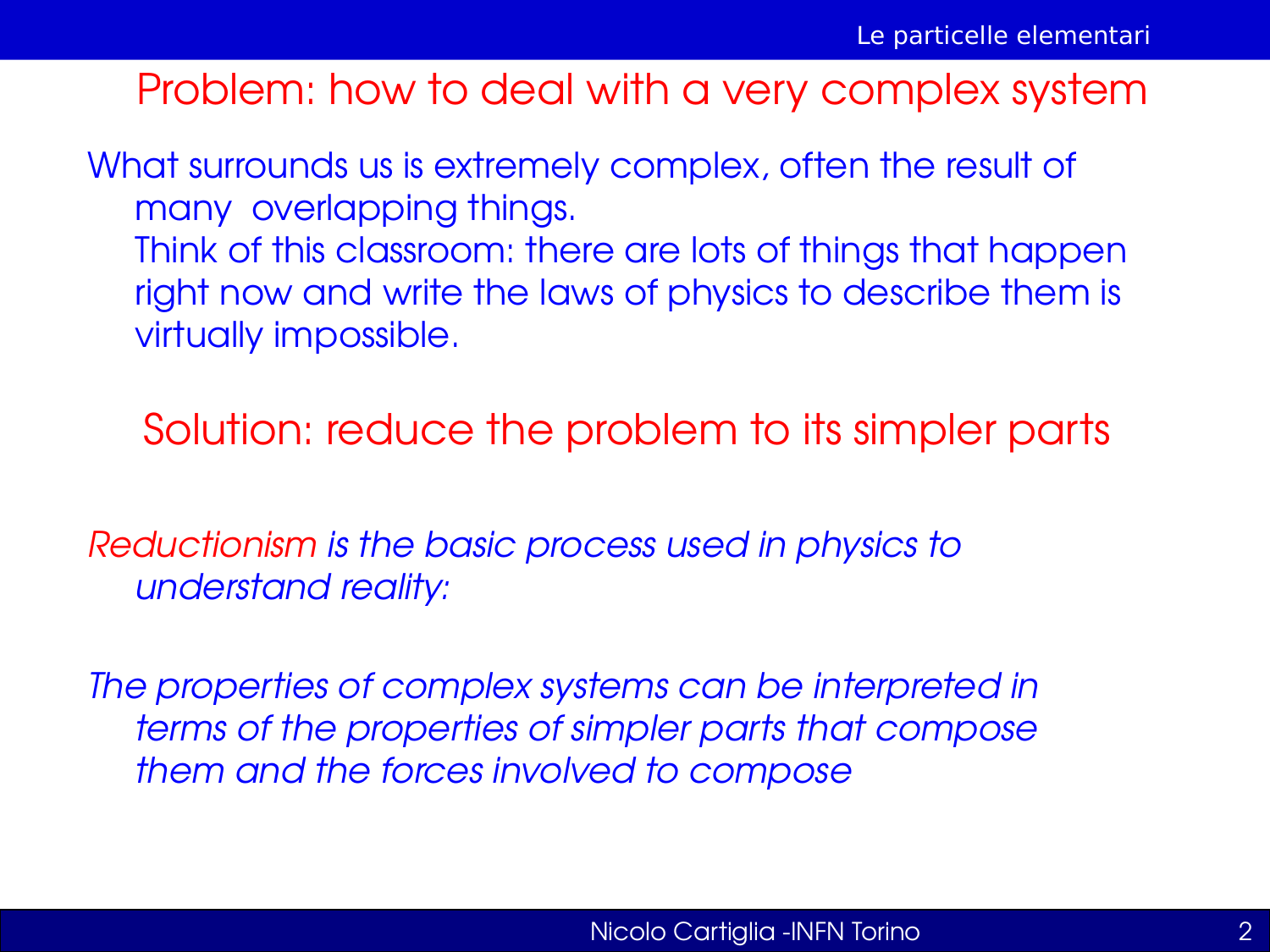

Problem: how to deal with a very complex system
What surrounds us is extremely complex, often the result of many  overlapping things.
Think of this classroom: there are lots of things that happen right now and write the laws of physics to describe them is virtually impossible.

Solution: reduce the problem to its simpler parts
Reductionism is the basic process used in physics to understand reality:

The properties of complex systems can be interpreted in terms of the properties of simpler parts that compose them and the forces involved to compose
Nicolo Cartiglia -INFN Torino
2